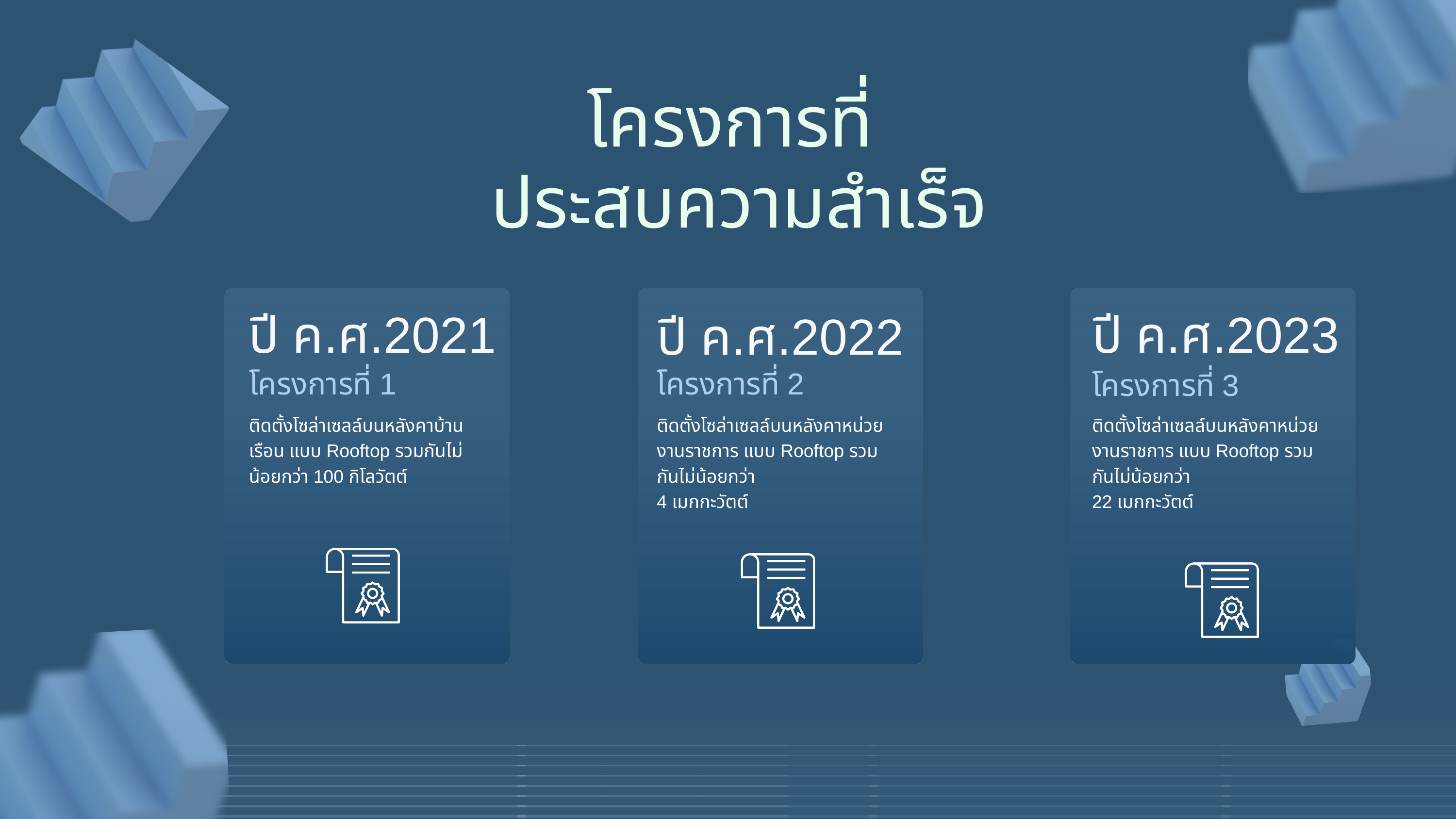

โครงการที่
ประสบความสำเร็จ

ปี ค.ศ.2021
ปี ค.ศ.2023
ปี ค.ศ.2022
โครงการที่ 1
โครงการที่ 2
โครงการที่ 3
ติดตั้งโซล่าเซลล์บนหลังคาบ้านเรือน แบบ Rooftop รวมกันไม่น้อยกว่า 100 กิโลวัตต์

ติดตั้งโซล่าเซลล์บนหลังคาหน่วยงานราชการ แบบ Rooftop รวมกันไม่น้อยกว่า
4 เมกกะวัตต์
ติดตั้งโซล่าเซลล์บนหลังคาหน่วยงานราชการ แบบ Rooftop รวมกันไม่น้อยกว่า
22 เมกกะวัตต์